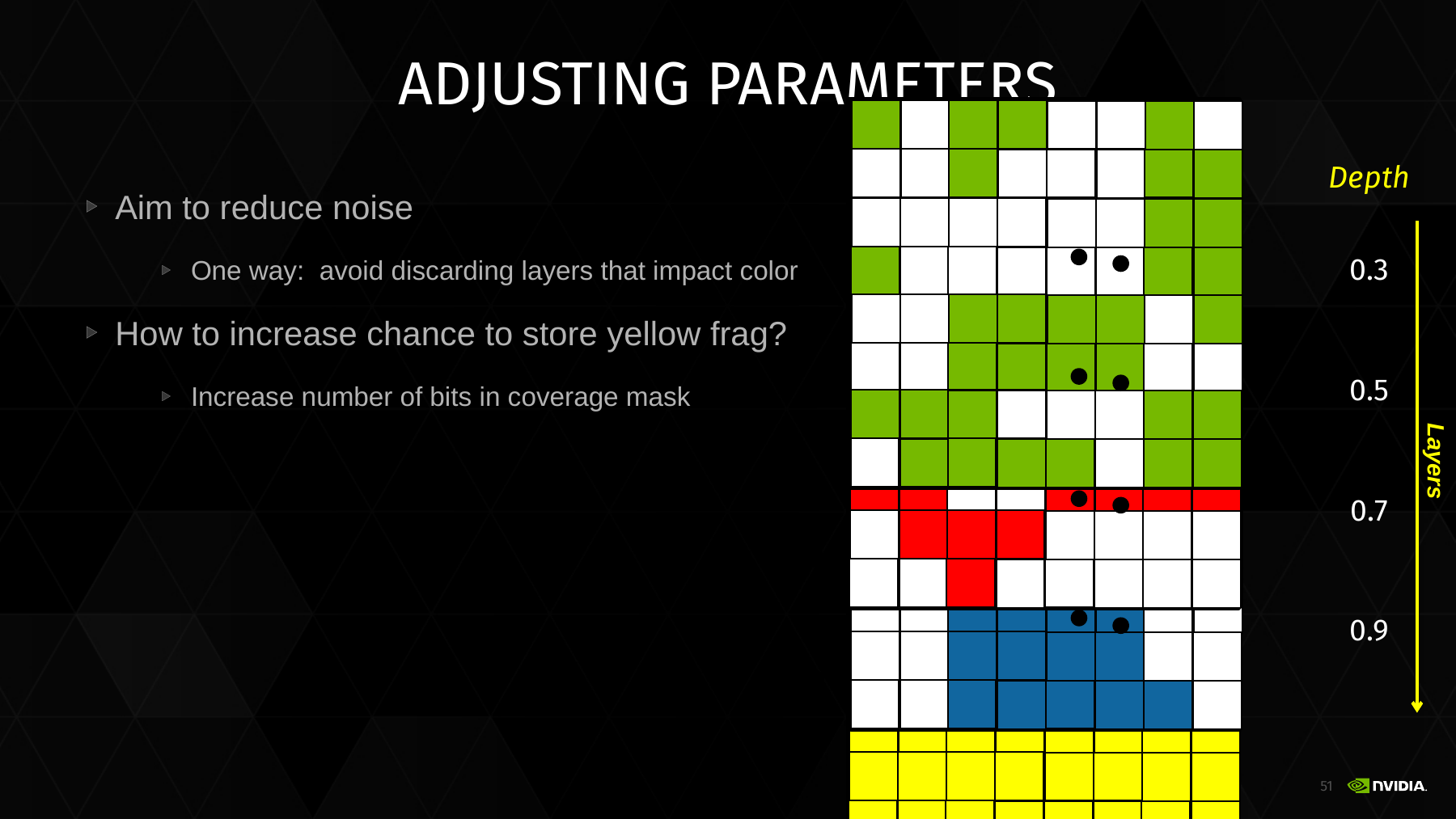

# Adjusting Parameters

Depth
Coverage Mask
Aim to reduce noise
One way:  avoid discarding layers that impact color
How to increase chance to store yellow frag?
Increase number of bits in coverage mask

0.3

0.5

Layers

0.7

0.9